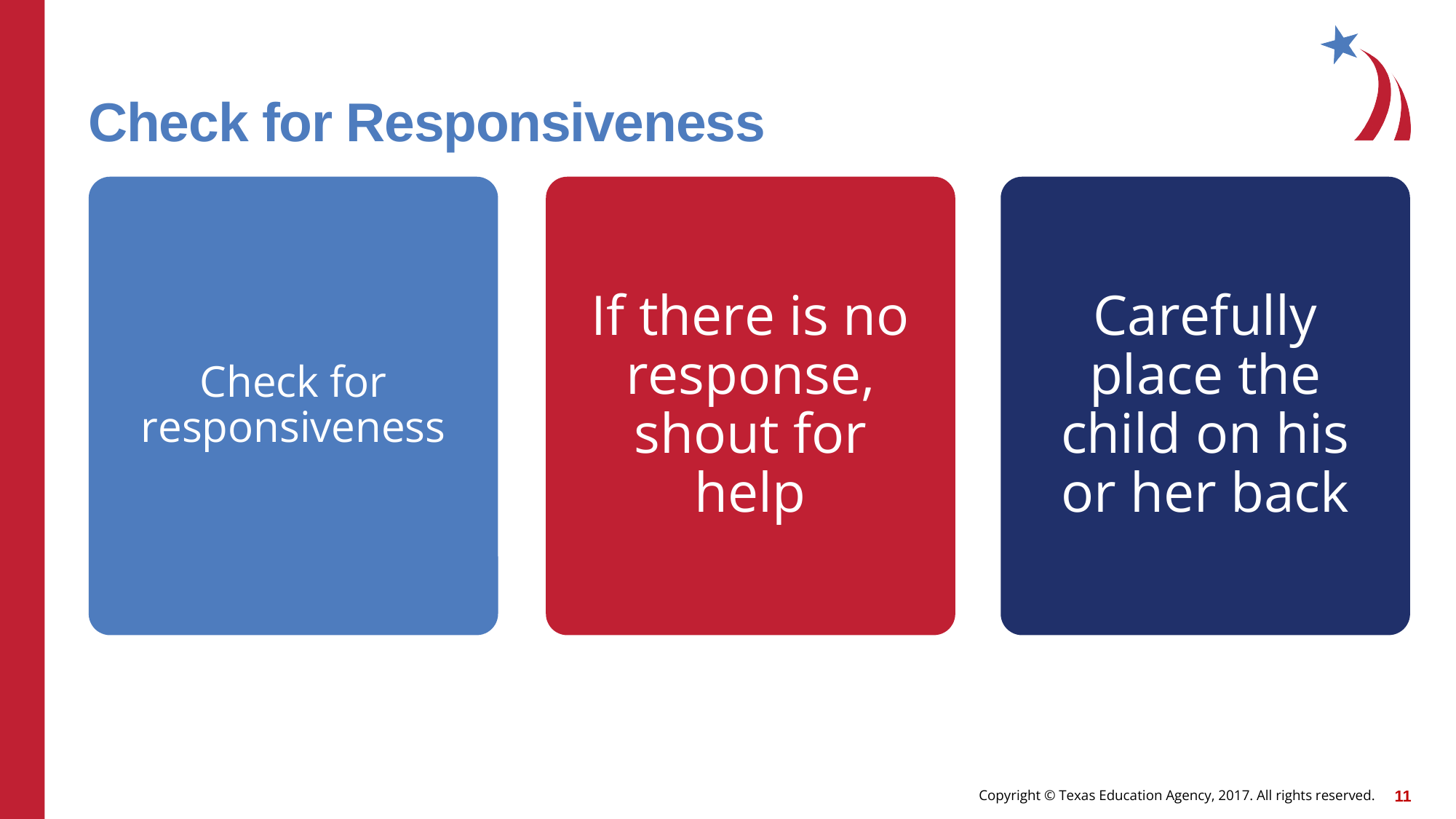

# Check for Responsiveness
Check for responsiveness
If there is no response, shout for help
Carefully place the child on his or her back